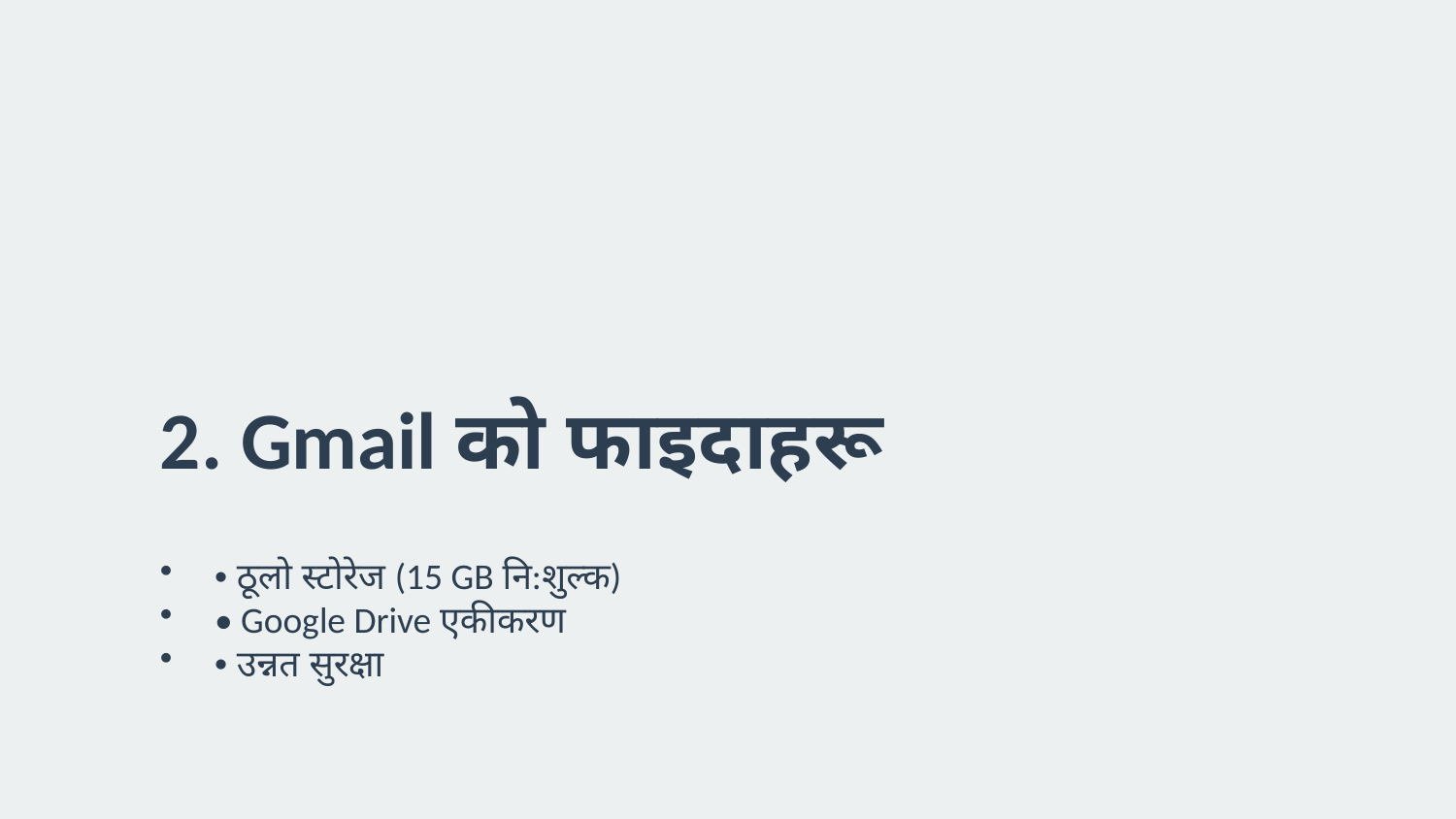

2. Gmail को फाइदाहरू
• ठूलो स्टोरेज (15 GB नि:शुल्क)
• Google Drive एकीकरण
• उन्नत सुरक्षा